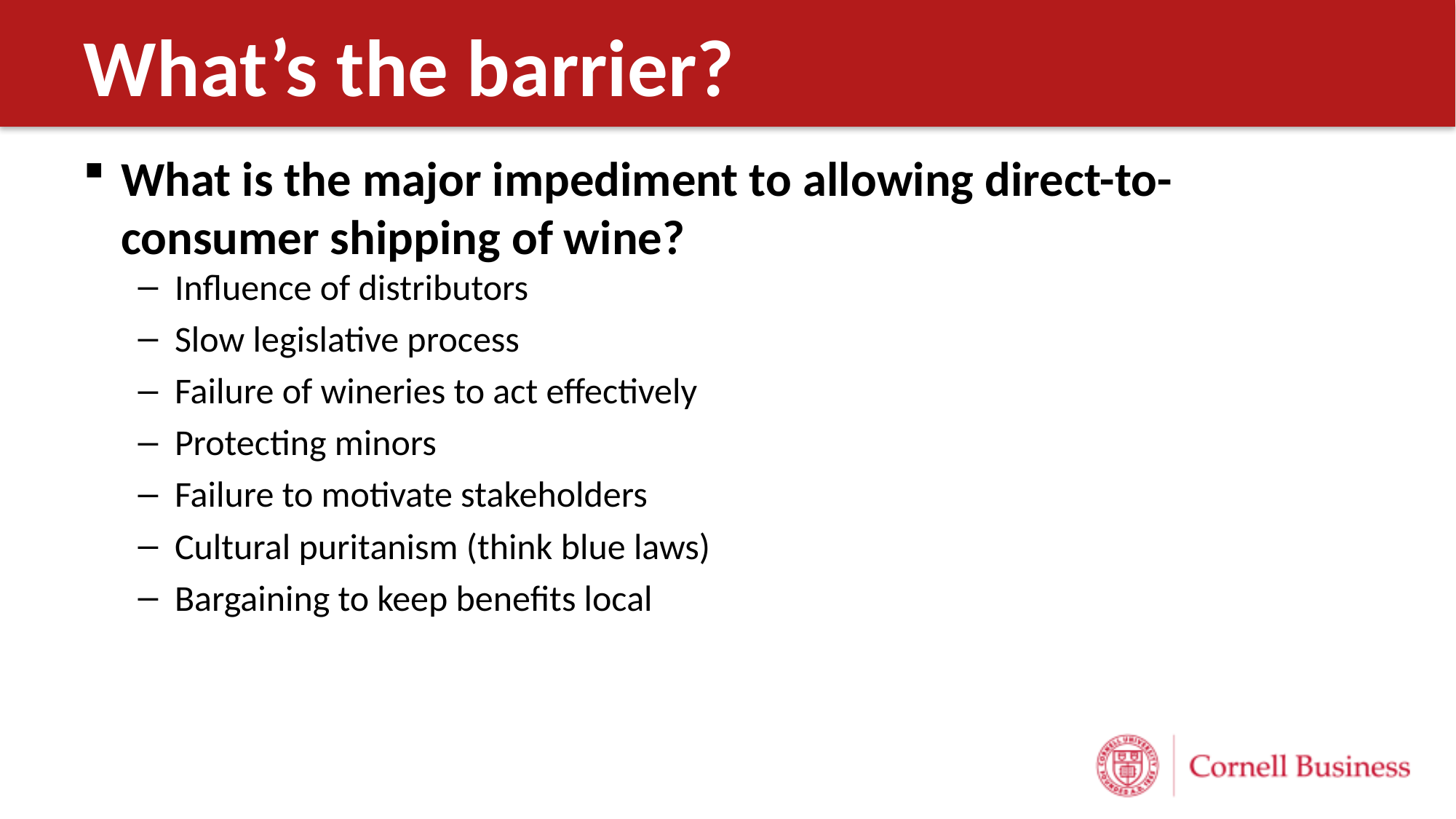

# What’s the barrier?
What is the major impediment to allowing direct-to-consumer shipping of wine?
Influence of distributors
Slow legislative process
Failure of wineries to act effectively
Protecting minors
Failure to motivate stakeholders
Cultural puritanism (think blue laws)
Bargaining to keep benefits local